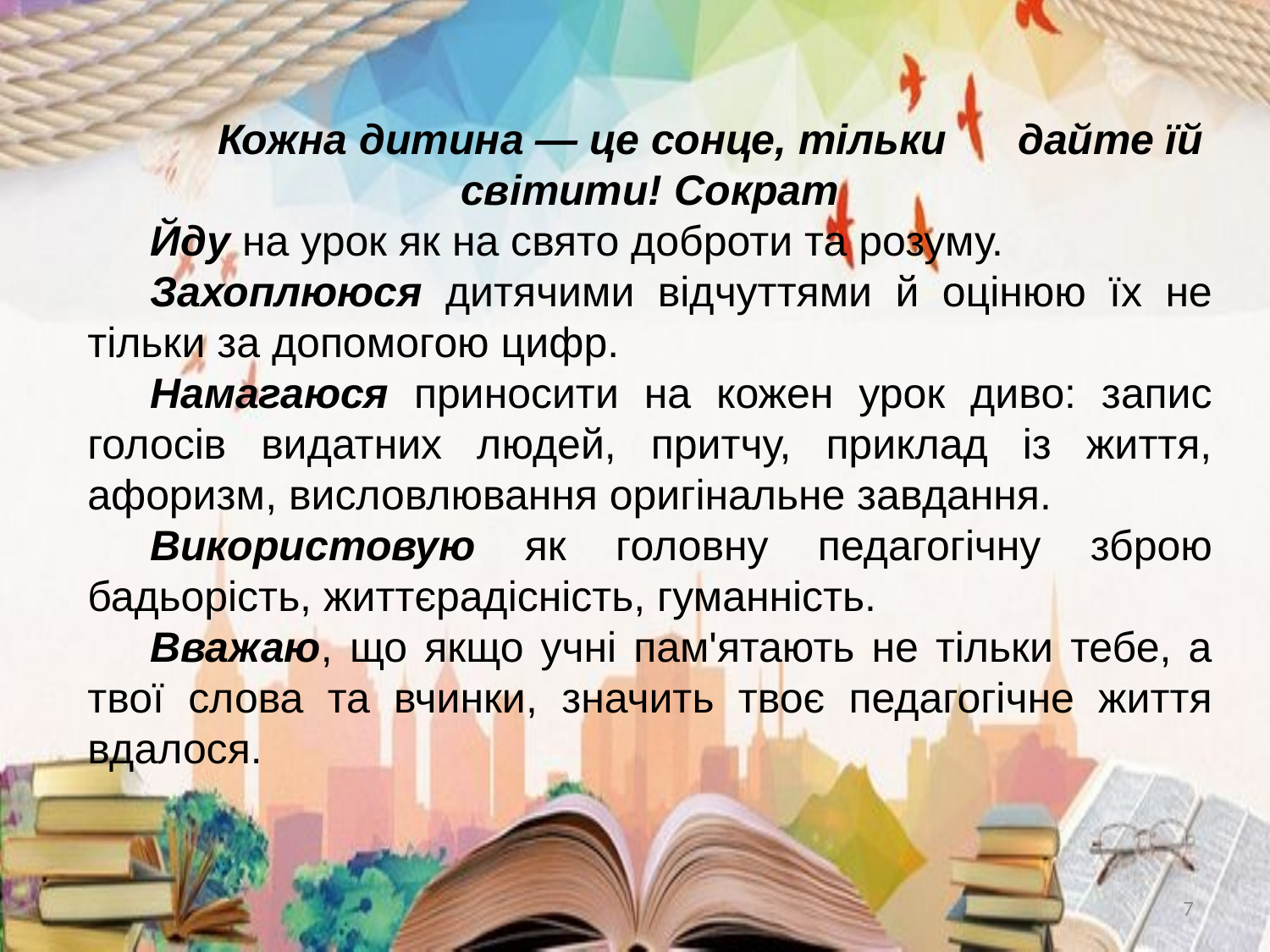

Кожна дитина — це сонце, тільки      дайте їй світити! Сократ
Йду на урок як на свято доброти та розуму.
Захоплююся дитячими відчуттями й оцінюю їх не тільки за допо­могою цифр.
Намагаюся приносити на кожен урок диво: запис голосів видатних людей, притчу, приклад із життя, афоризм, висловлювання оригінальне завдання.
Використовую як головну педагогічну зброю бадьорість, життєрадісність, гуманність.
Вважаю, що якщо учні пам'ятають не тільки тебе, а твої слова та вчинки, значить твоє педагогічне життя вдалося.
7